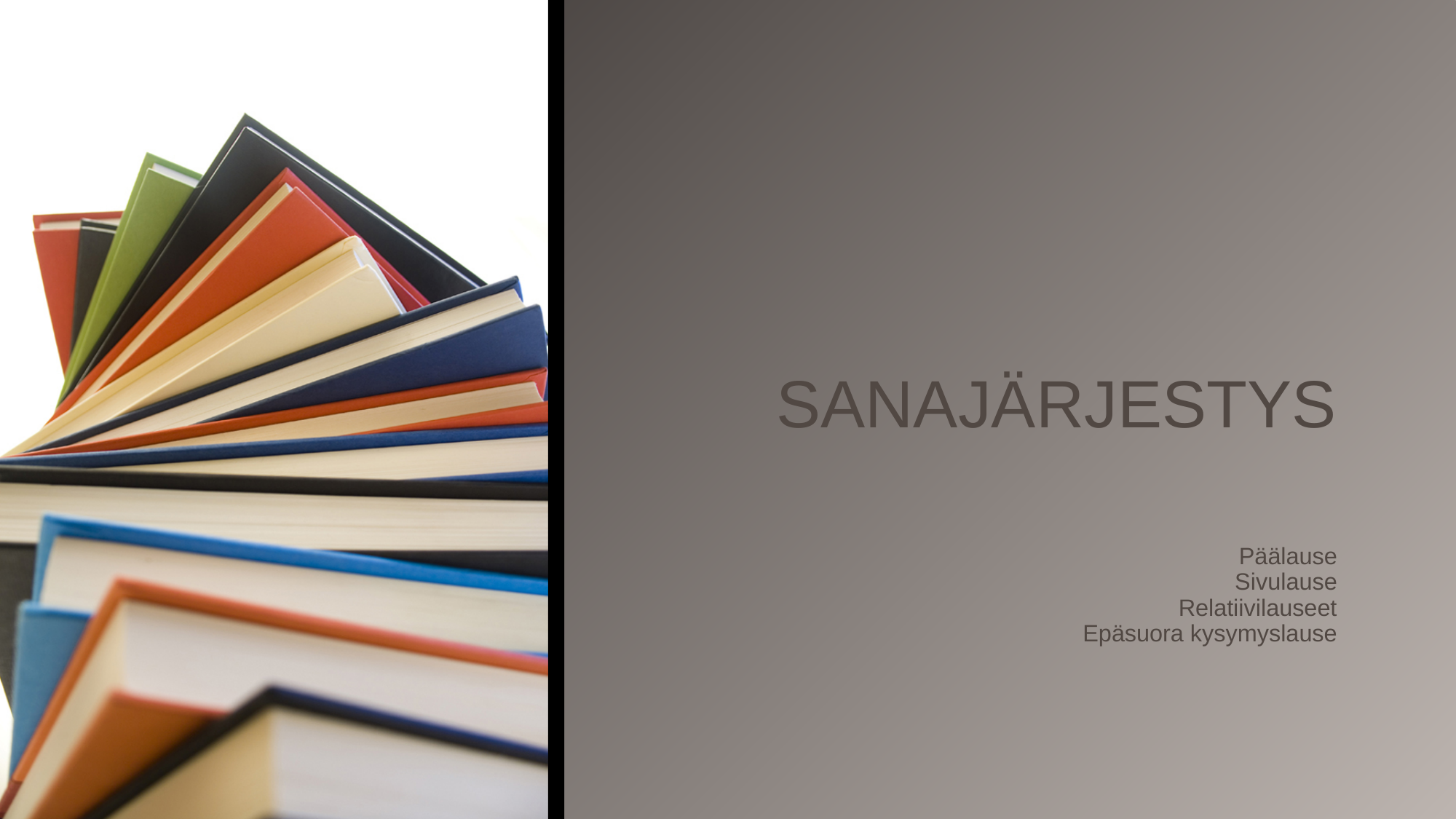

# Sanajärjestys
Päälause
Sivulause
Relatiivilauseet
Epäsuora kysymyslause